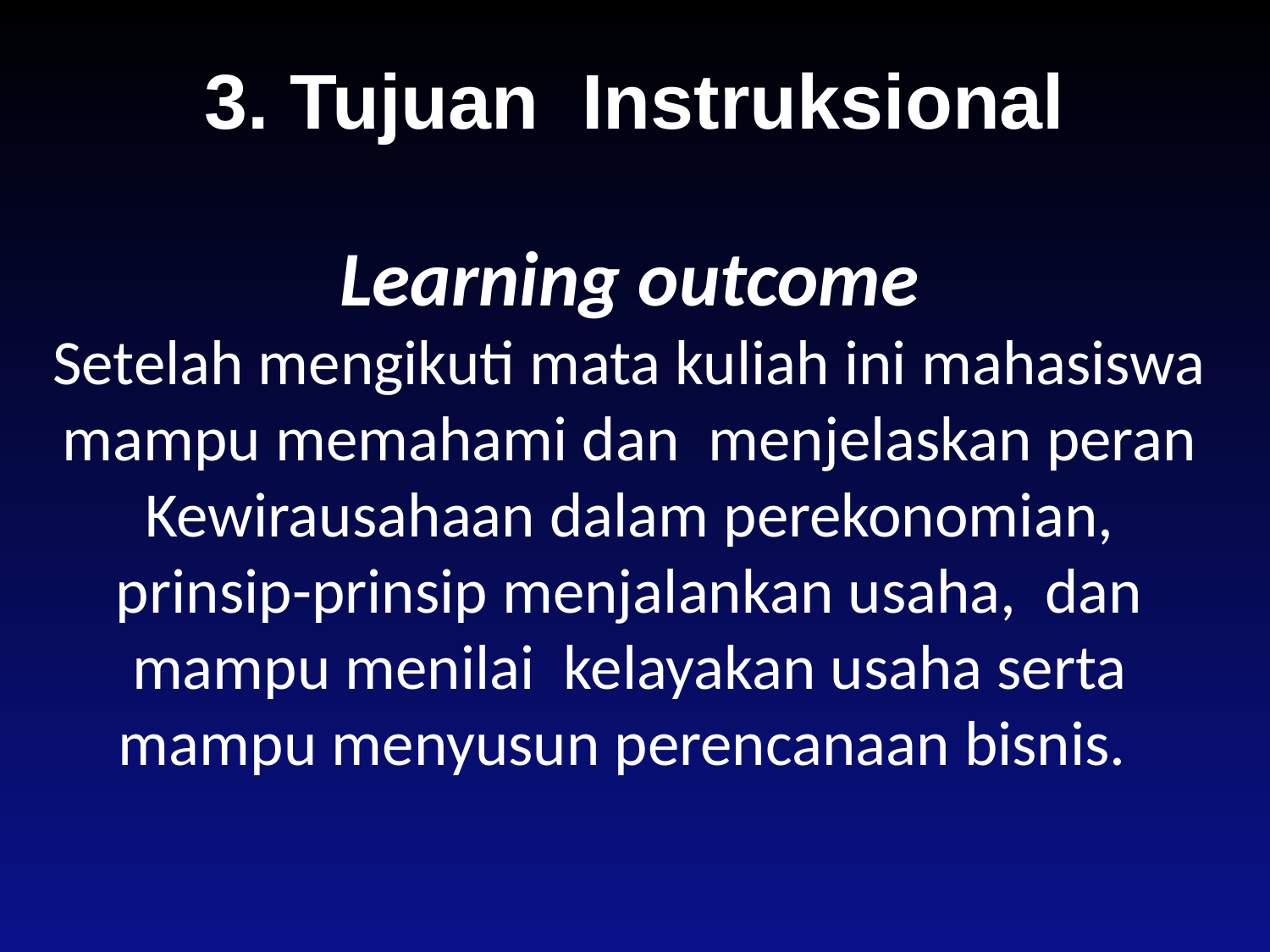

# 3. Tujuan  Instruksional
Learning outcome
Setelah mengikuti mata kuliah ini mahasiswa mampu memahami dan  menjelaskan peran Kewirausahaan dalam perekonomian, prinsip-prinsip menjalankan usaha,  dan mampu menilai  kelayakan usaha serta mampu menyusun perencanaan bisnis.